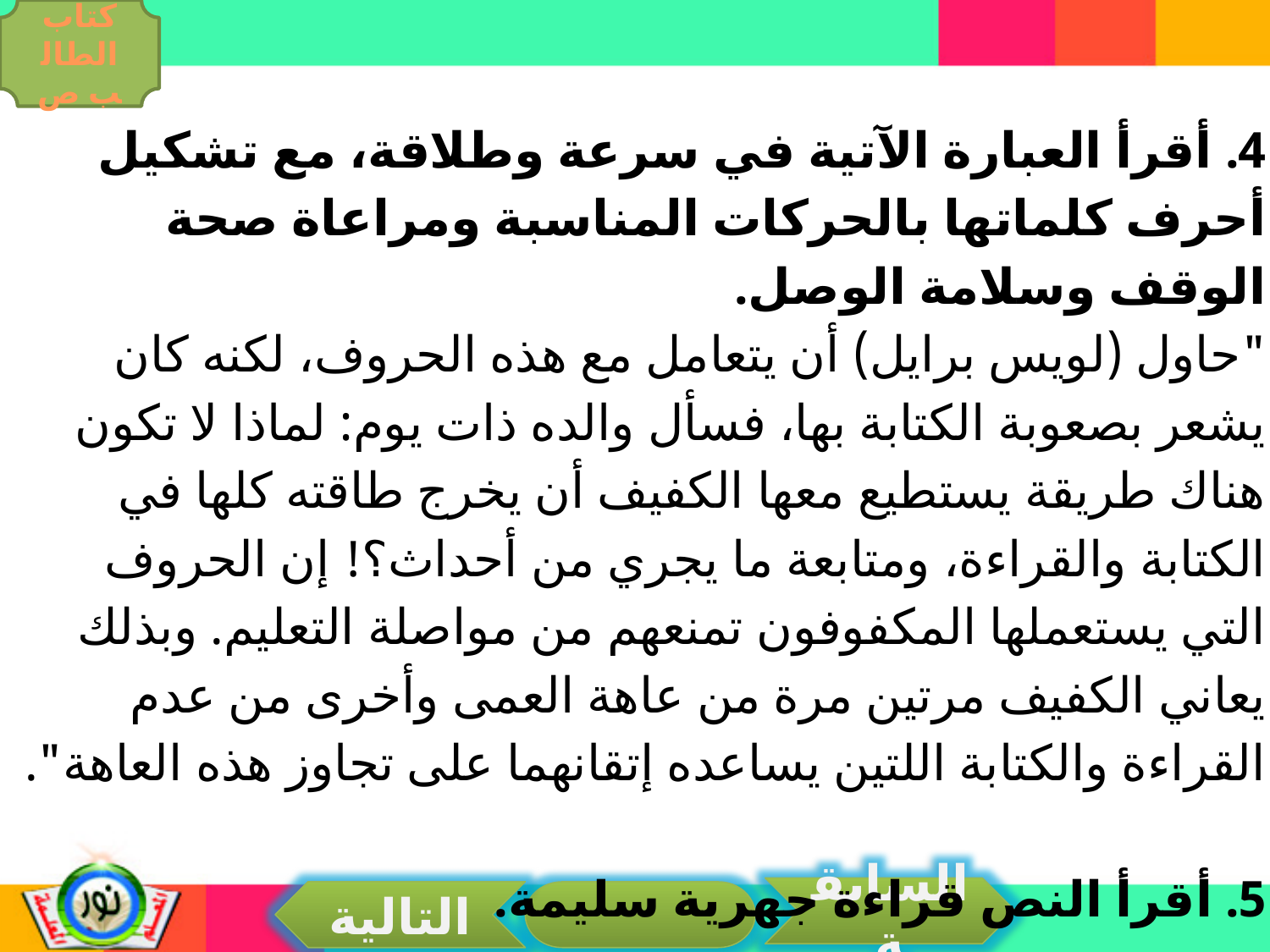

كتاب الطالب ص
4. أقرأ العبارة الآتية في سرعة وطلاقة، مع تشكيل أحرف كلماتها بالحركات المناسبة ومراعاة صحة الوقف وسلامة الوصل.
"حاول (لويس برايل) أن يتعامل مع هذه الحروف، لكنه كان يشعر بصعوبة الكتابة بها، فسأل والده ذات يوم: لماذا لا تكون هناك طريقة يستطيع معها الكفيف أن يخرج طاقته كلها في الكتابة والقراءة، ومتابعة ما يجري من أحداث؟! إن الحروف التي يستعملها المكفوفون تمنعهم من مواصلة التعليم. وبذلك يعاني الكفيف مرتين مرة من عاهة العمى وأخرى من عدم القراءة والكتابة اللتين يساعده إتقانهما على تجاوز هذه العاهة".

5. أقرأ النص قراءة جهرية سليمة.

السابقة

التالية